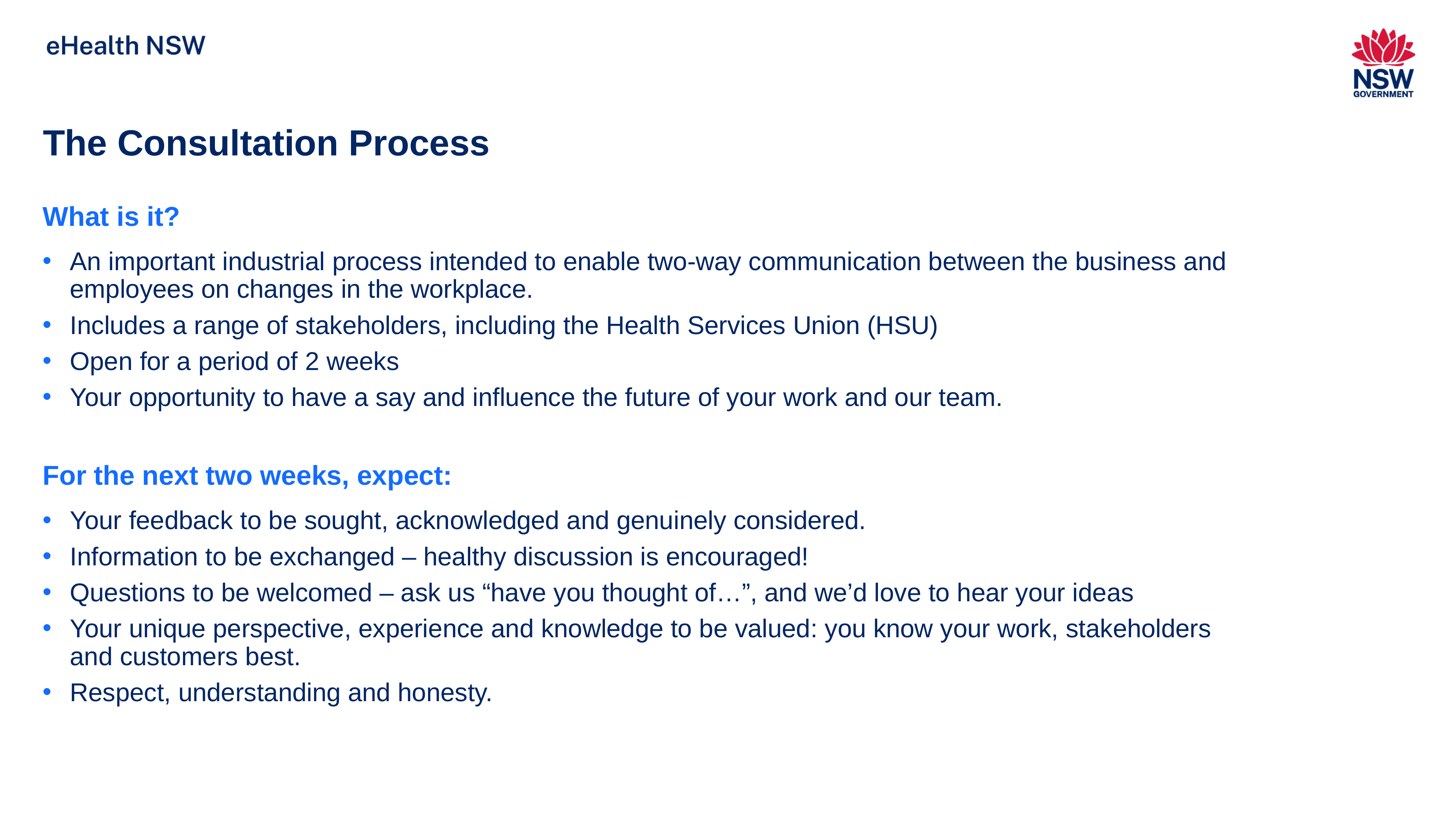

# The Consultation Process
What is it?
An important industrial process intended to enable two-way communication between the business and employees on changes in the workplace.
Includes a range of stakeholders, including the Health Services Union (HSU)
Open for a period of 2 weeks
Your opportunity to have a say and influence the future of your work and our team.

For the next two weeks, expect:
Your feedback to be sought, acknowledged and genuinely considered.
Information to be exchanged – healthy discussion is encouraged!
Questions to be welcomed – ask us “have you thought of…”, and we’d love to hear your ideas
Your unique perspective, experience and knowledge to be valued: you know your work, stakeholders and customers best.
Respect, understanding and honesty.